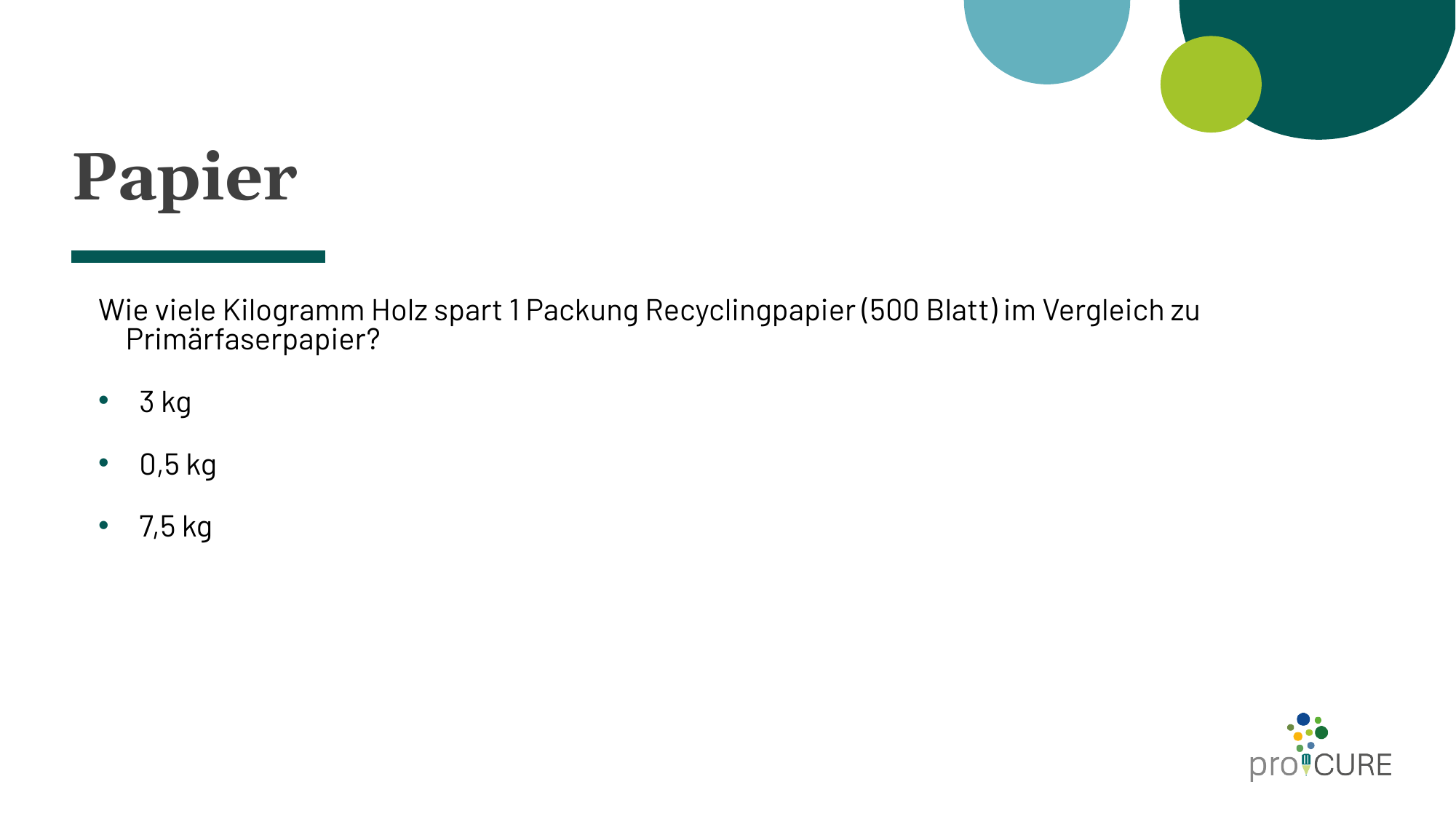

# Papier
Wie viele Kilogramm Holz spart 1 Packung Recyclingpapier (500 Blatt) im Vergleich zu Primärfaserpapier?
3 kg
0,5 kg
7,5 kg